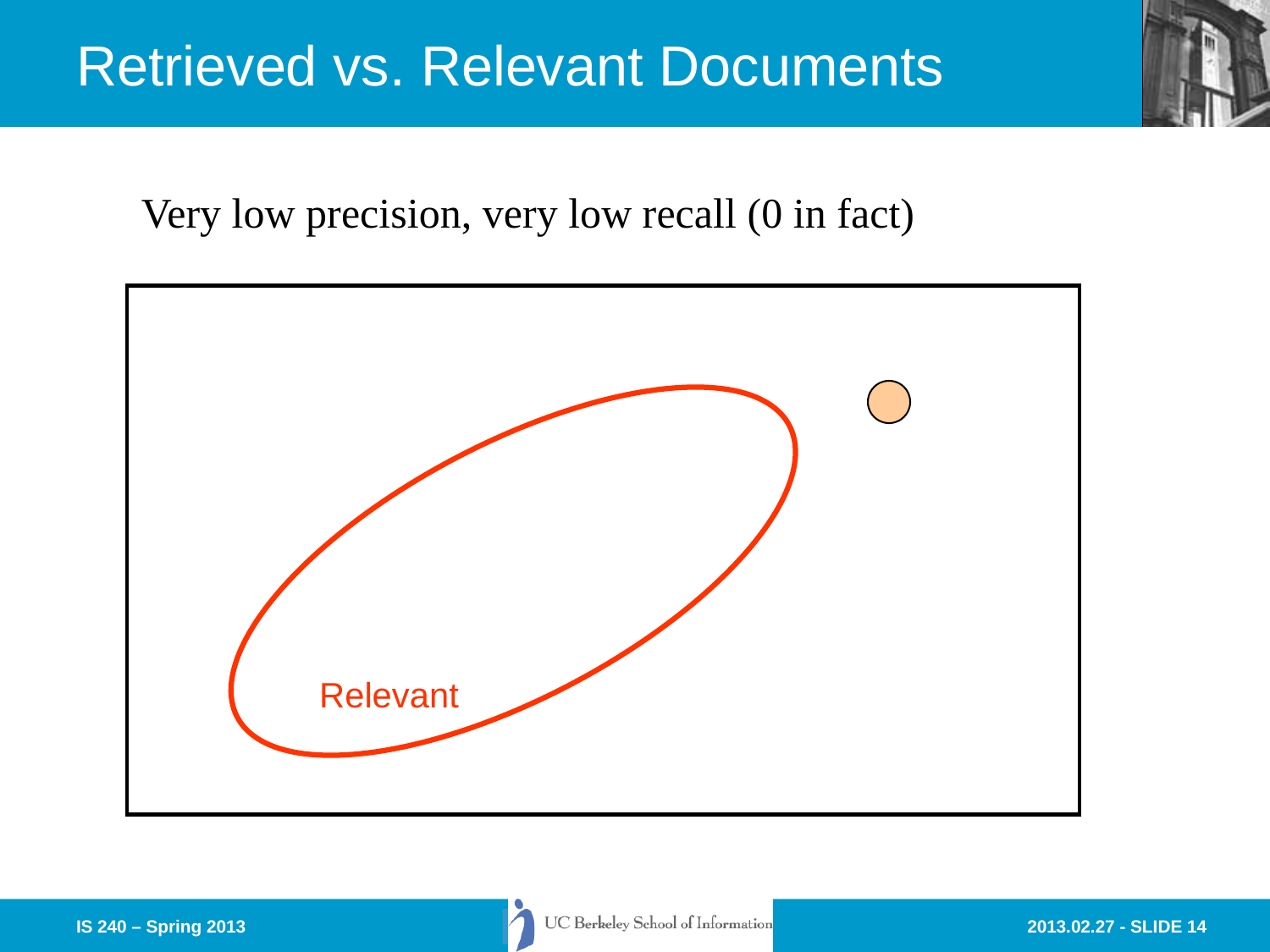

# Retrieved vs. Relevant Documents
Very low precision, very low recall (0 in fact)

Relevant
IS 240 – Spring 2013